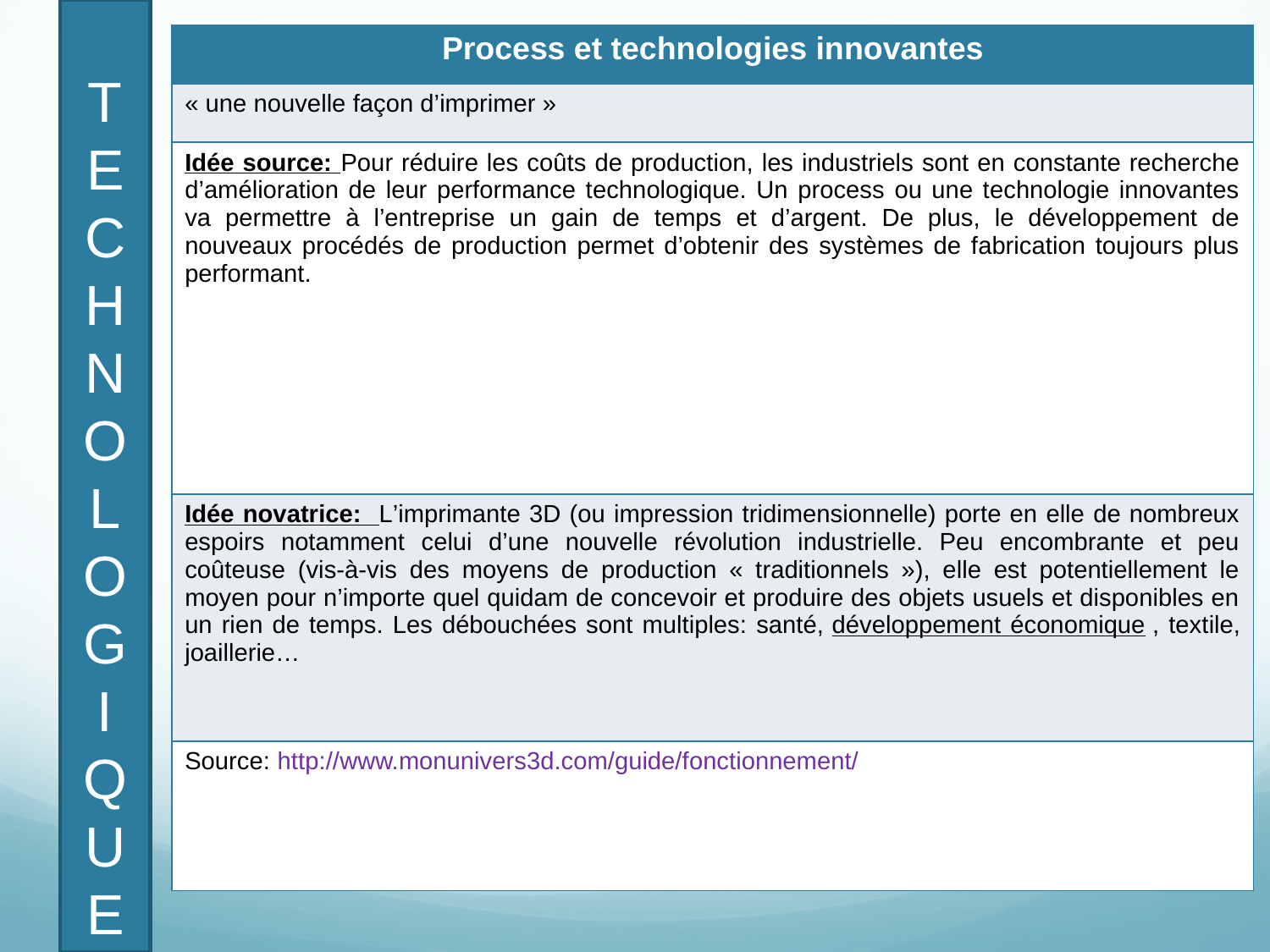

# TECHNOLOG I QUE
| Process et technologies innovantes |
| --- |
| « une nouvelle façon d’imprimer » |
| Idée source: Pour réduire les coûts de production, les industriels sont en constante recherche d’amélioration de leur performance technologique. Un process ou une technologie innovantes va permettre à l’entreprise un gain de temps et d’argent. De plus, le développement de nouveaux procédés de production permet d’obtenir des systèmes de fabrication toujours plus performant. |
| Idée novatrice: L’imprimante 3D (ou impression tridimensionnelle) porte en elle de nombreux espoirs notamment celui d’une nouvelle révolution industrielle. Peu encombrante et peu coûteuse (vis-à-vis des moyens de production « traditionnels »), elle est potentiellement le moyen pour n’importe quel quidam de concevoir et produire des objets usuels et disponibles en un rien de temps. Les débouchées sont multiples: santé, développement économique , textile, joaillerie… |
| Source: http://www.monunivers3d.com/guide/fonctionnement/ |